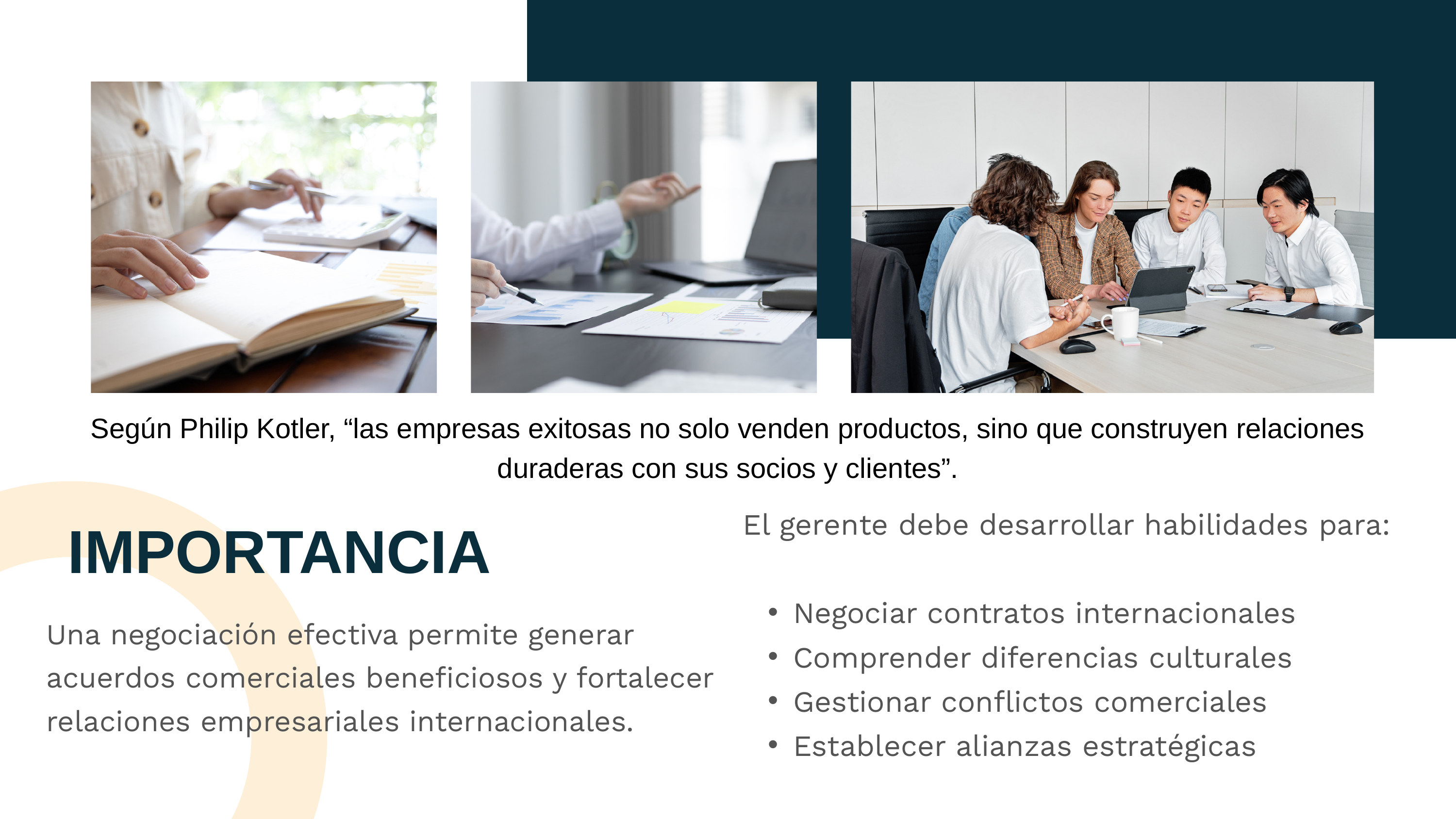

Según Philip Kotler, “las empresas exitosas no solo venden productos, sino que construyen relaciones duraderas con sus socios y clientes”.
El gerente debe desarrollar habilidades para:

Negociar contratos internacionales
Comprender diferencias culturales
Gestionar conflictos comerciales
Establecer alianzas estratégicas

IMPORTANCIA
Una negociación efectiva permite generar acuerdos comerciales beneficiosos y fortalecer relaciones empresariales internacionales.